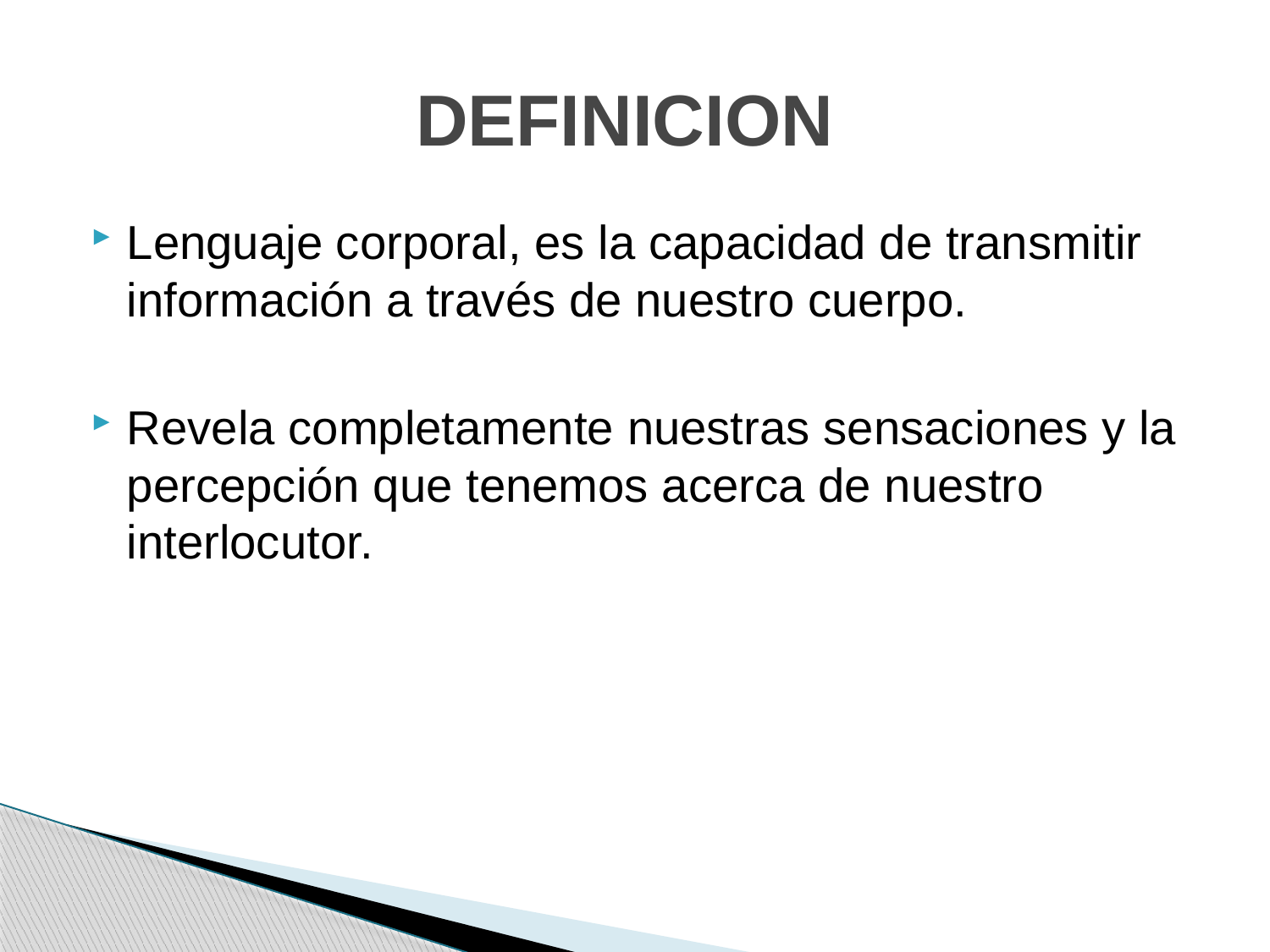

# DEFINICION
Lenguaje corporal, es la capacidad de transmitir información a través de nuestro cuerpo.

Revela completamente nuestras sensaciones y la percepción que tenemos acerca de nuestro interlocutor.